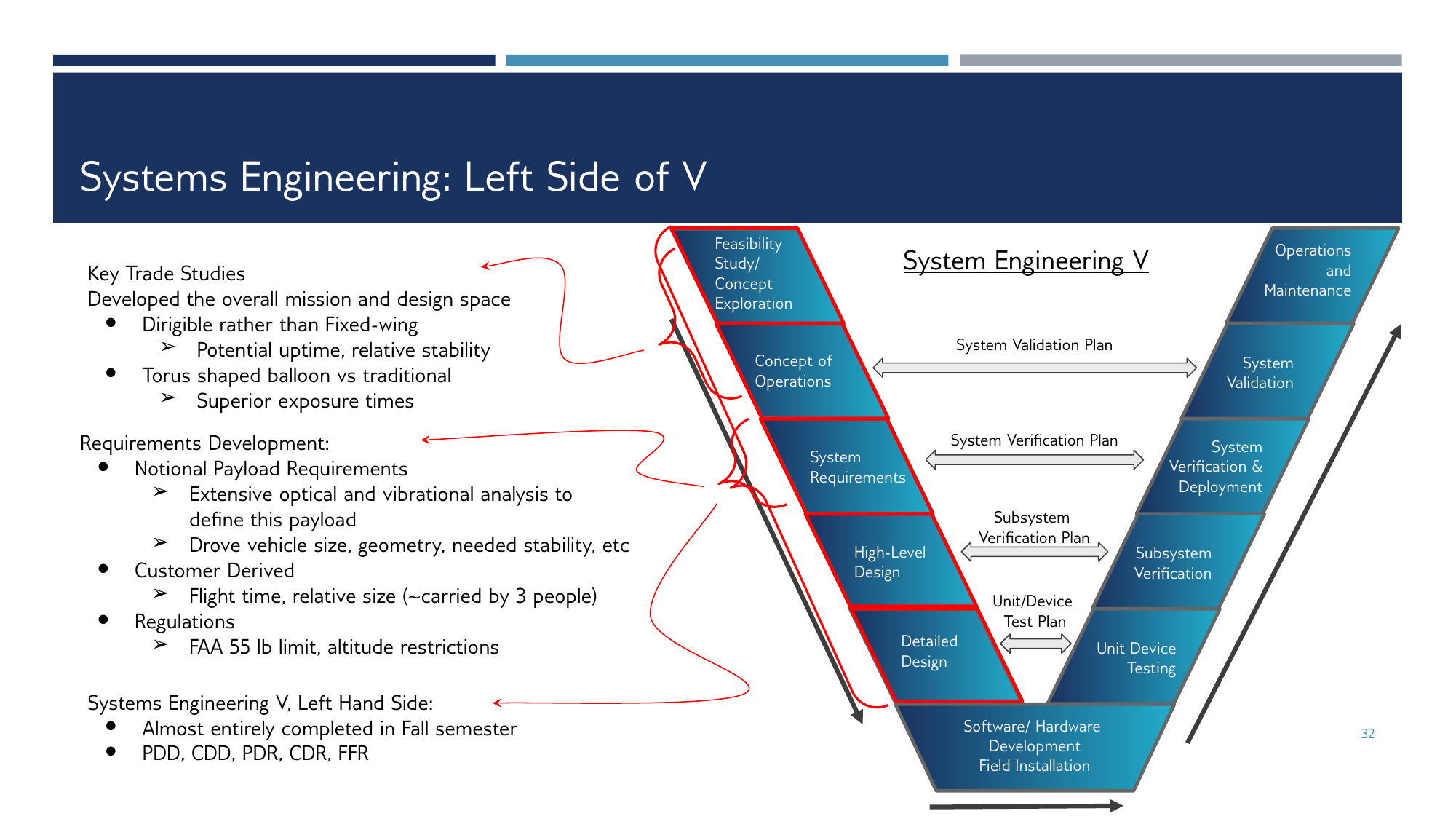

# Systems Engineering: Left Side of V

Feasibility
Study/
Concept
Exploration

Operations and Maintenance

System Engineering V
Key Trade Studies
Developed the overall mission and design space
Dirigible rather than Fixed-wing
Potential uptime, relative stability
Torus shaped balloon vs traditional
Superior exposure times

System Validation Plan

Concept of Operations

System Validation

Requirements Development:
Notional Payload Requirements
Extensive optical and vibrational analysis to define this payload
Drove vehicle size, geometry, needed stability, etc
Customer Derived
Flight time, relative size (~carried by 3 people)
Regulations
FAA 55 lb limit, altitude restrictions
System Verification Plan

System Requirements

System Verification & Deployment

Subsystem
Verification Plan

Subsystem
Verification

High-Level Design

Unit/Device
Test Plan

Unit Device Testing

Detailed Design

Systems Engineering V, Left Hand Side:
Almost entirely completed in Fall semester
PDD, CDD, PDR, CDR, FFR
Software/ Hardware
Development
Field Installation

32